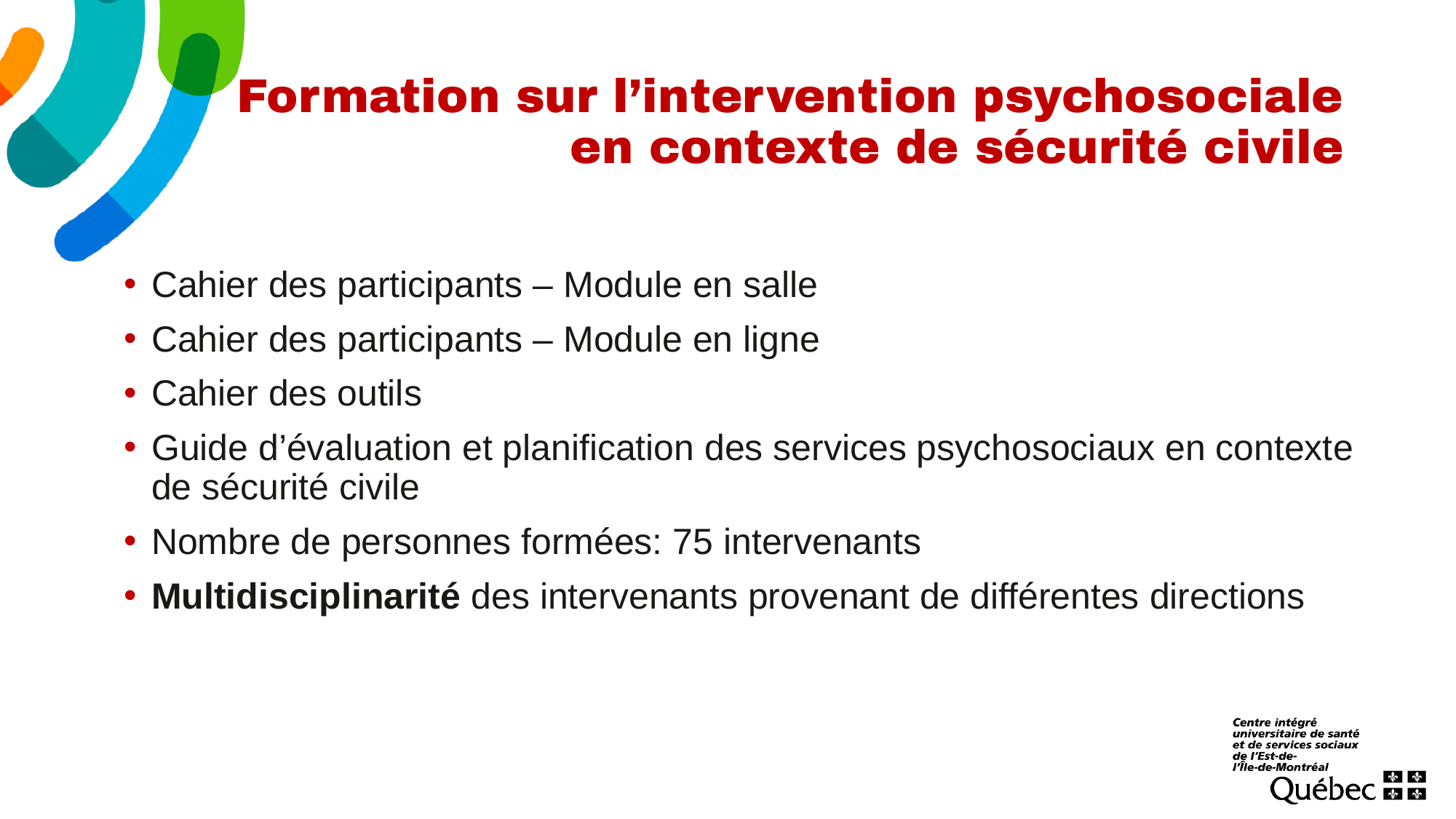

# Formation sur l’intervention psychosociale en contexte de sécurité civile
Cahier des participants – Module en salle
Cahier des participants – Module en ligne
Cahier des outils
Guide d’évaluation et planification des services psychosociaux en contexte de sécurité civile
Nombre de personnes formées: 75 intervenants
Multidisciplinarité des intervenants provenant de différentes directions